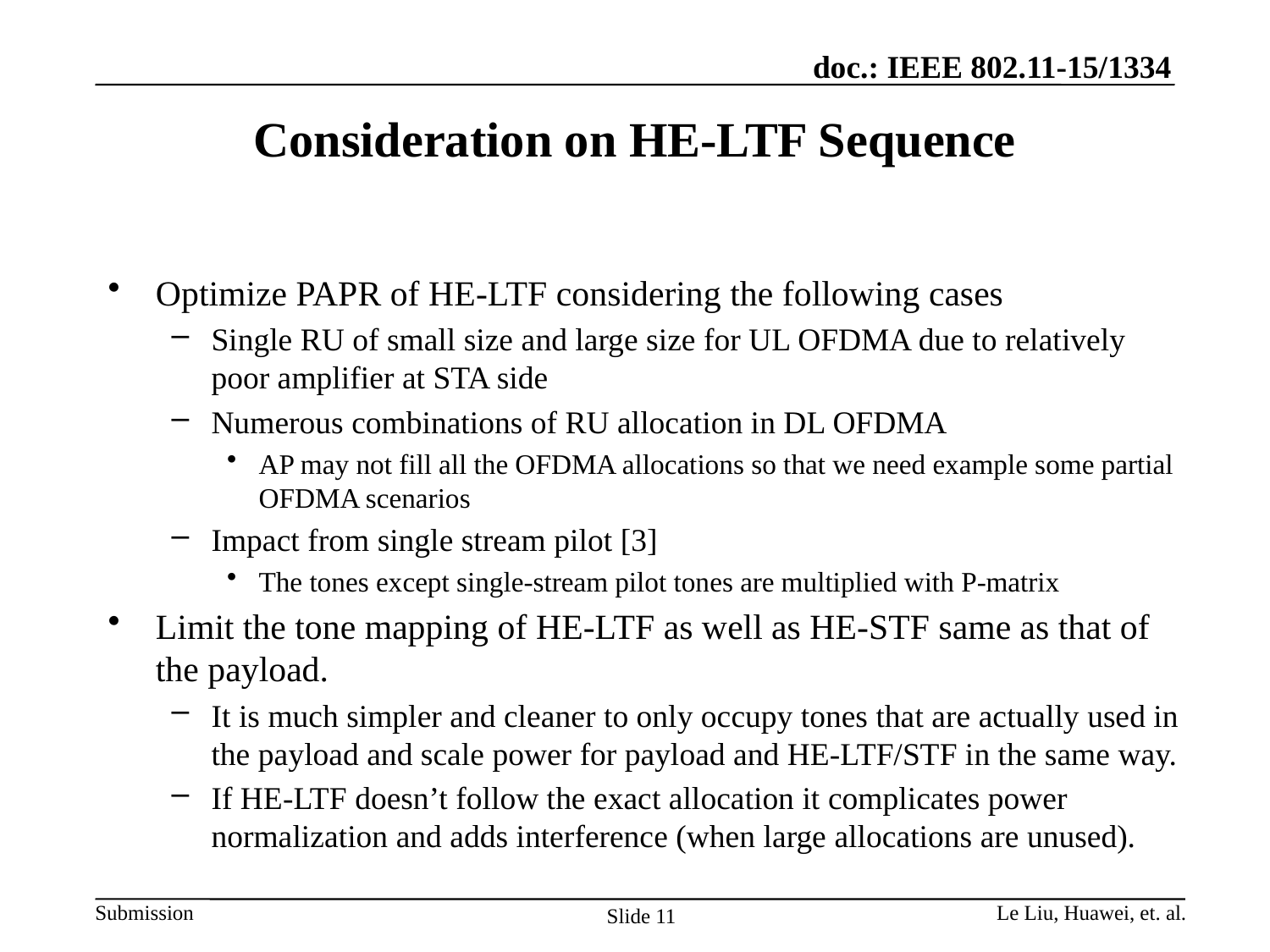

# Consideration on HE-LTF Sequence
Optimize PAPR of HE-LTF considering the following cases
Single RU of small size and large size for UL OFDMA due to relatively poor amplifier at STA side
Numerous combinations of RU allocation in DL OFDMA
AP may not fill all the OFDMA allocations so that we need example some partial OFDMA scenarios
Impact from single stream pilot [3]
The tones except single-stream pilot tones are multiplied with P-matrix
Limit the tone mapping of HE-LTF as well as HE-STF same as that of the payload.
It is much simpler and cleaner to only occupy tones that are actually used in the payload and scale power for payload and HE-LTF/STF in the same way.
If HE-LTF doesn’t follow the exact allocation it complicates power normalization and adds interference (when large allocations are unused).

Le Liu, Huawei, et. al.
Slide 11